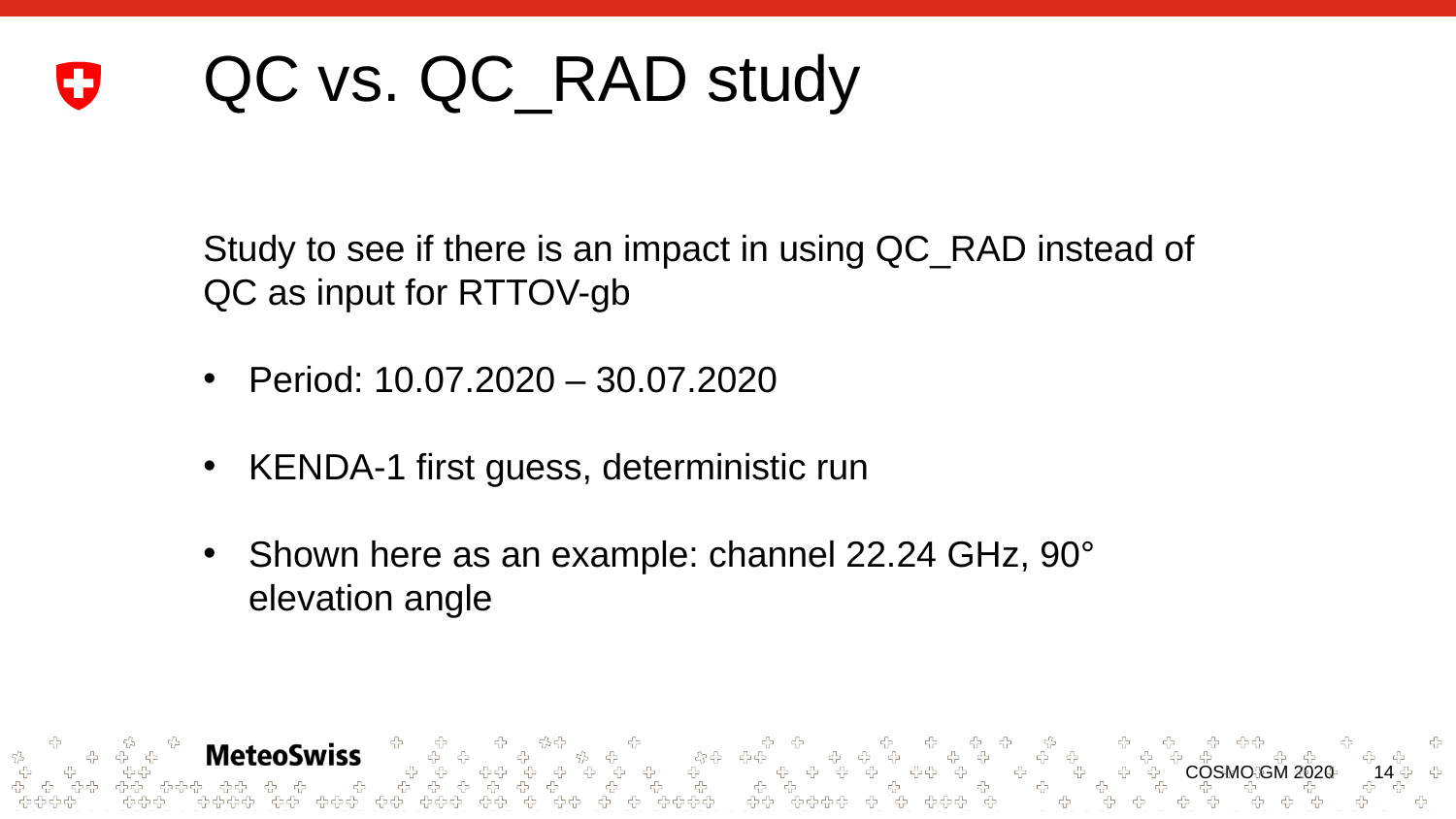

# QC vs. QC_RAD study
Study to see if there is an impact in using QC_RAD instead of QC as input for RTTOV-gb

Period: 10.07.2020 – 30.07.2020

KENDA-1 first guess, deterministic run

Shown here as an example: channel 22.24 GHz, 90° elevation angle